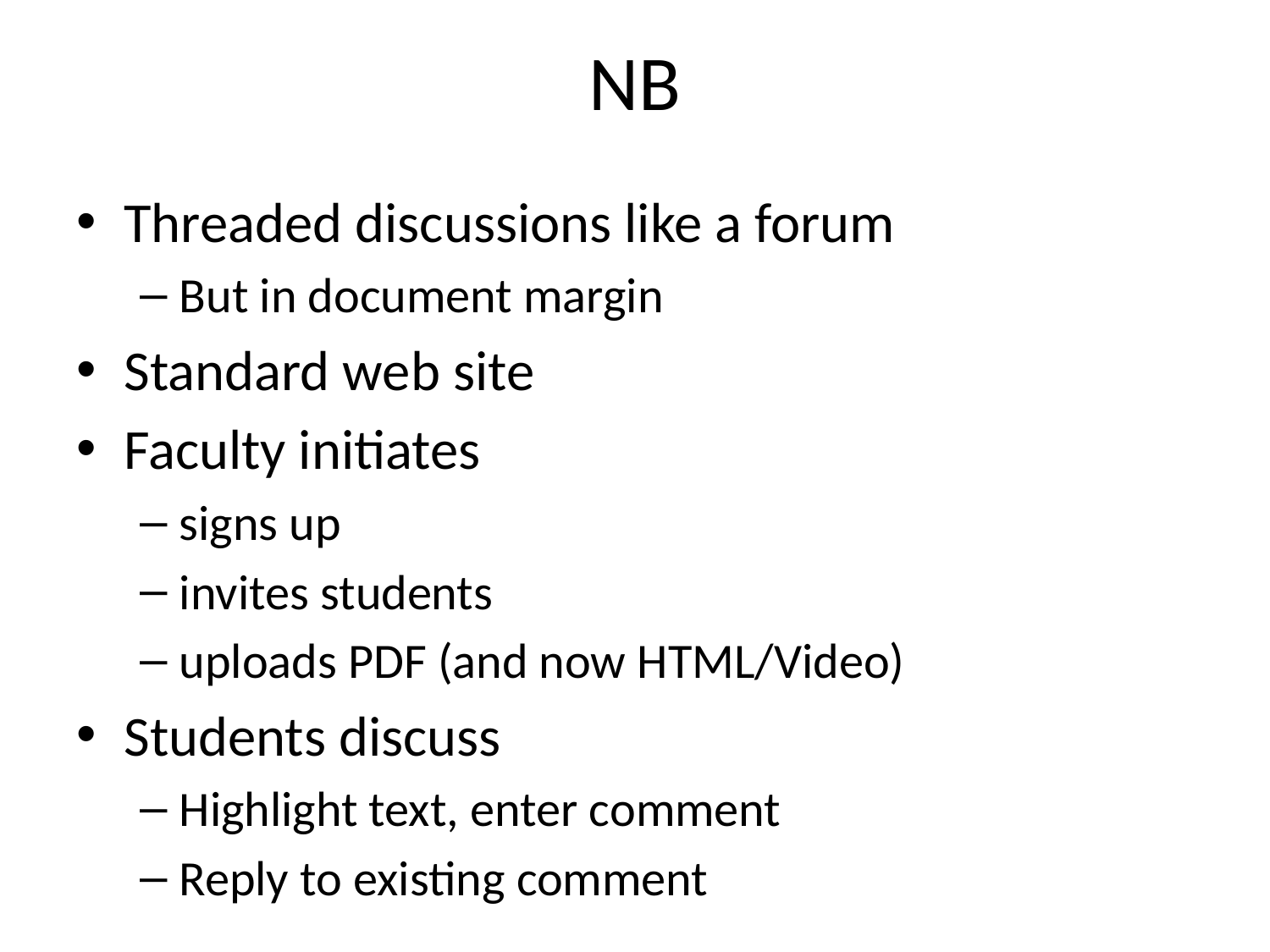

# NB
Threaded discussions like a forum
But in document margin
Standard web site
Faculty initiates
signs up
invites students
uploads PDF (and now HTML/Video)
Students discuss
Highlight text, enter comment
Reply to existing comment